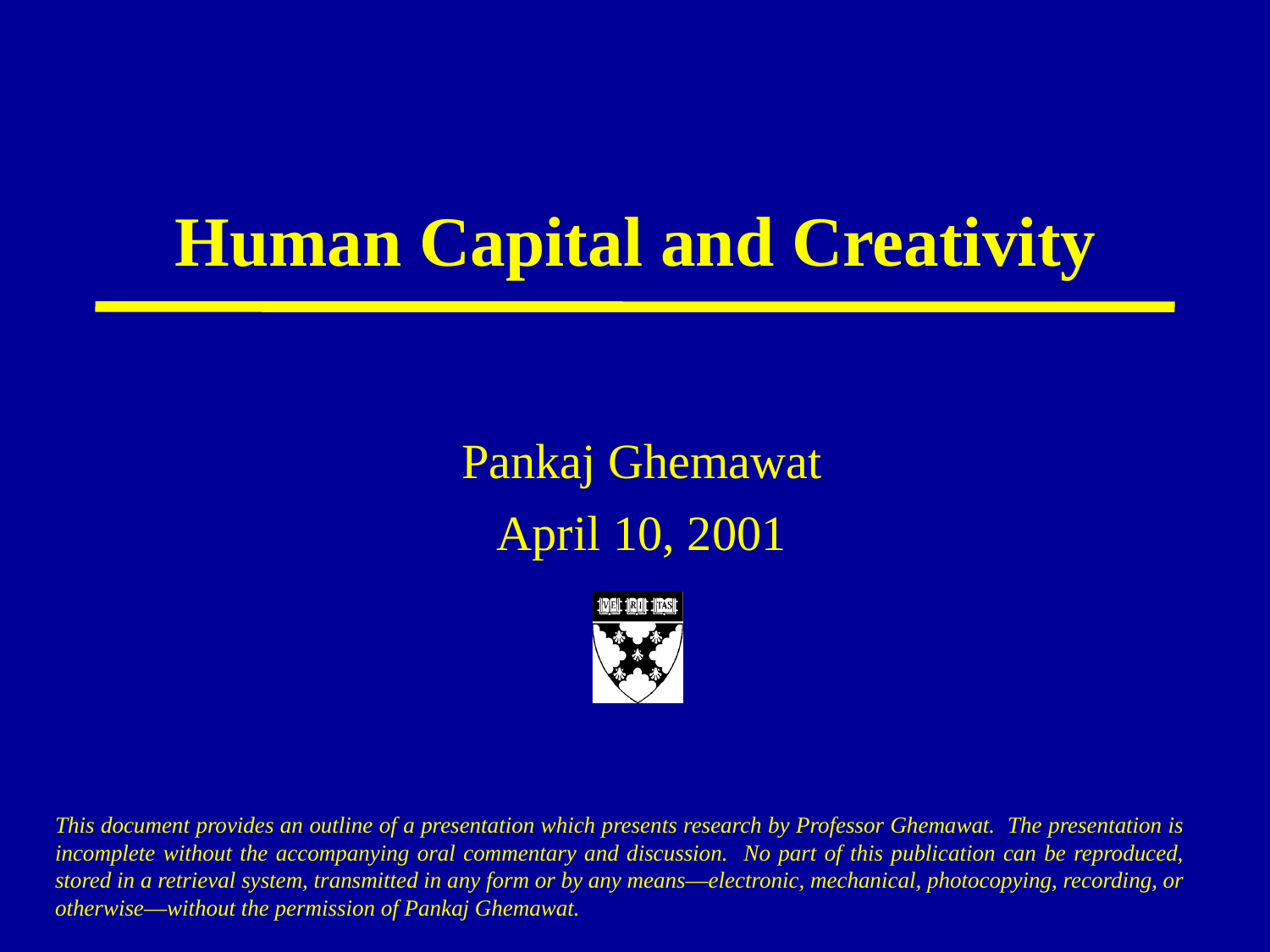

# Human Capital and Creativity
Pankaj Ghemawat
April 10, 2001